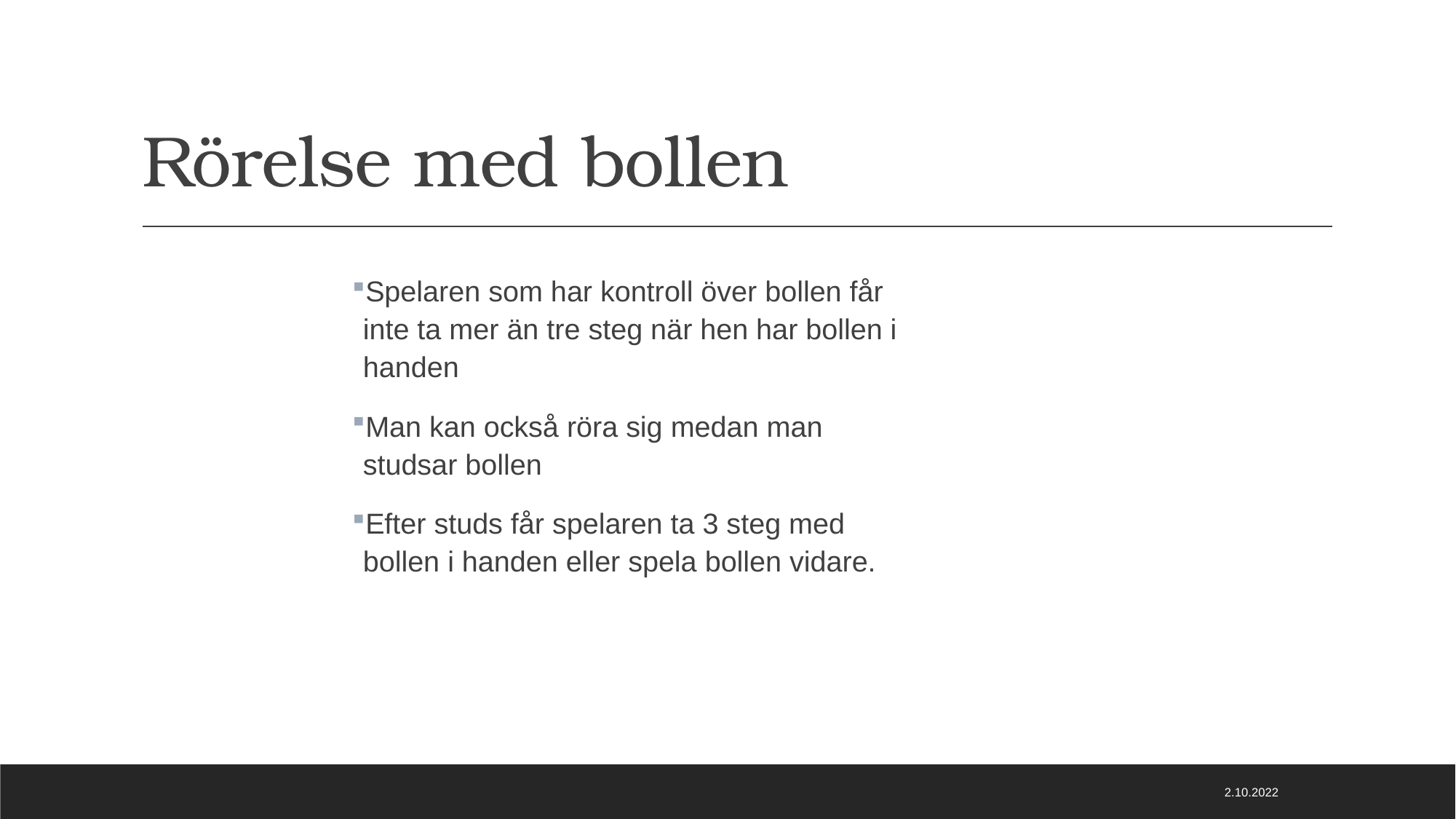

# Rörelse med bollen
Spelaren som har kontroll över bollen får inte ta mer än tre steg när hen har bollen i handen
Man kan också röra sig medan man studsar bollen
Efter studs får spelaren ta 3 steg med bollen i handen eller spela bollen vidare.
2.10.2022